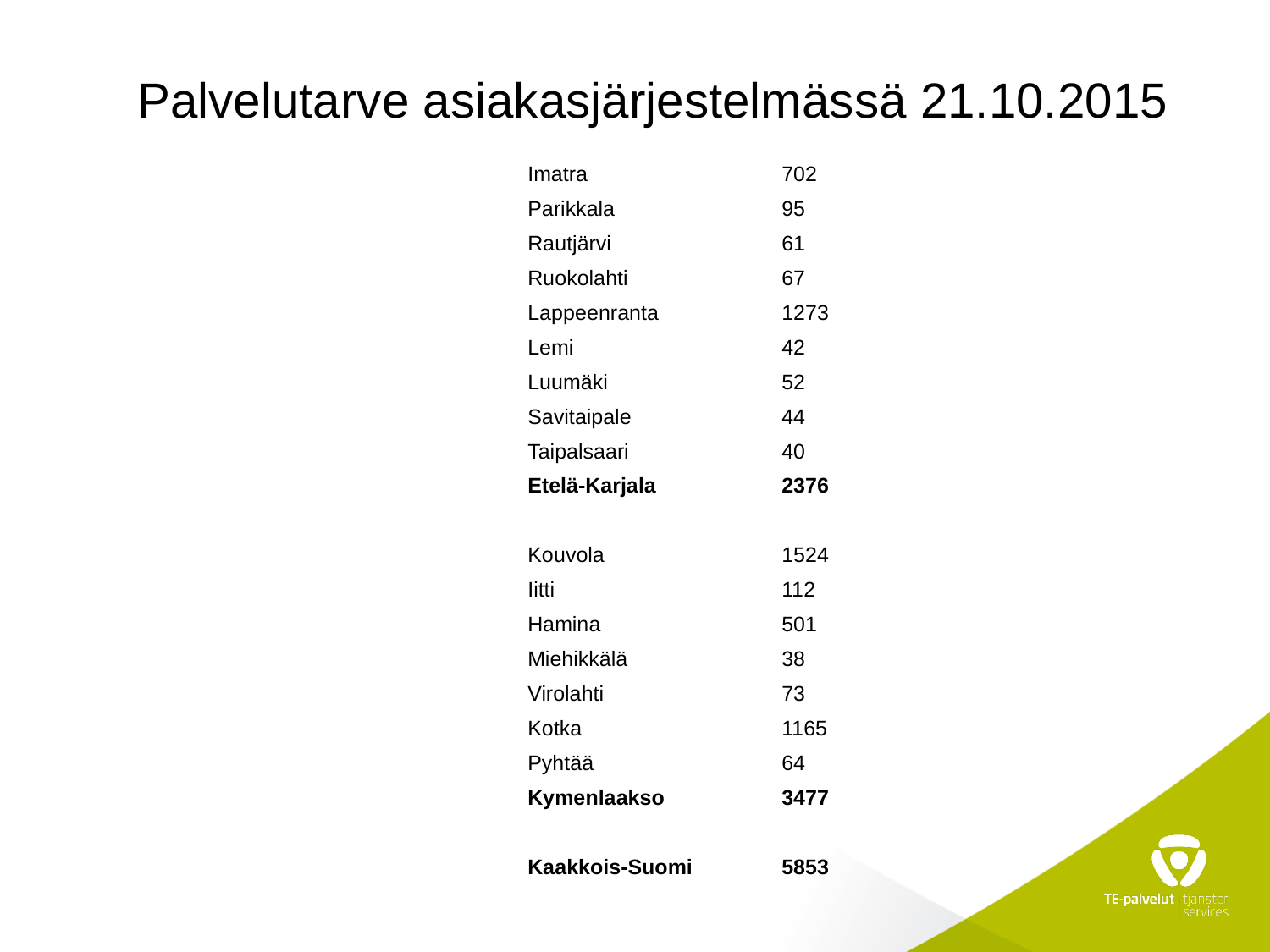

# Palvelutarve asiakasjärjestelmässä 21.10.2015
Imatra		702
Parikkala		95
Rautjärvi		61
Ruokolahti		67
Lappeenranta	1273
Lemi		42
Luumäki		52
Savitaipale		44
Taipalsaari		40
Etelä-Karjala	2376

Kouvola		1524
Iitti		112
Hamina		501
Miehikkälä		38
Virolahti		73
Kotka		1165
Pyhtää		64
Kymenlaakso	3477

Kaakkois-Suomi	5853